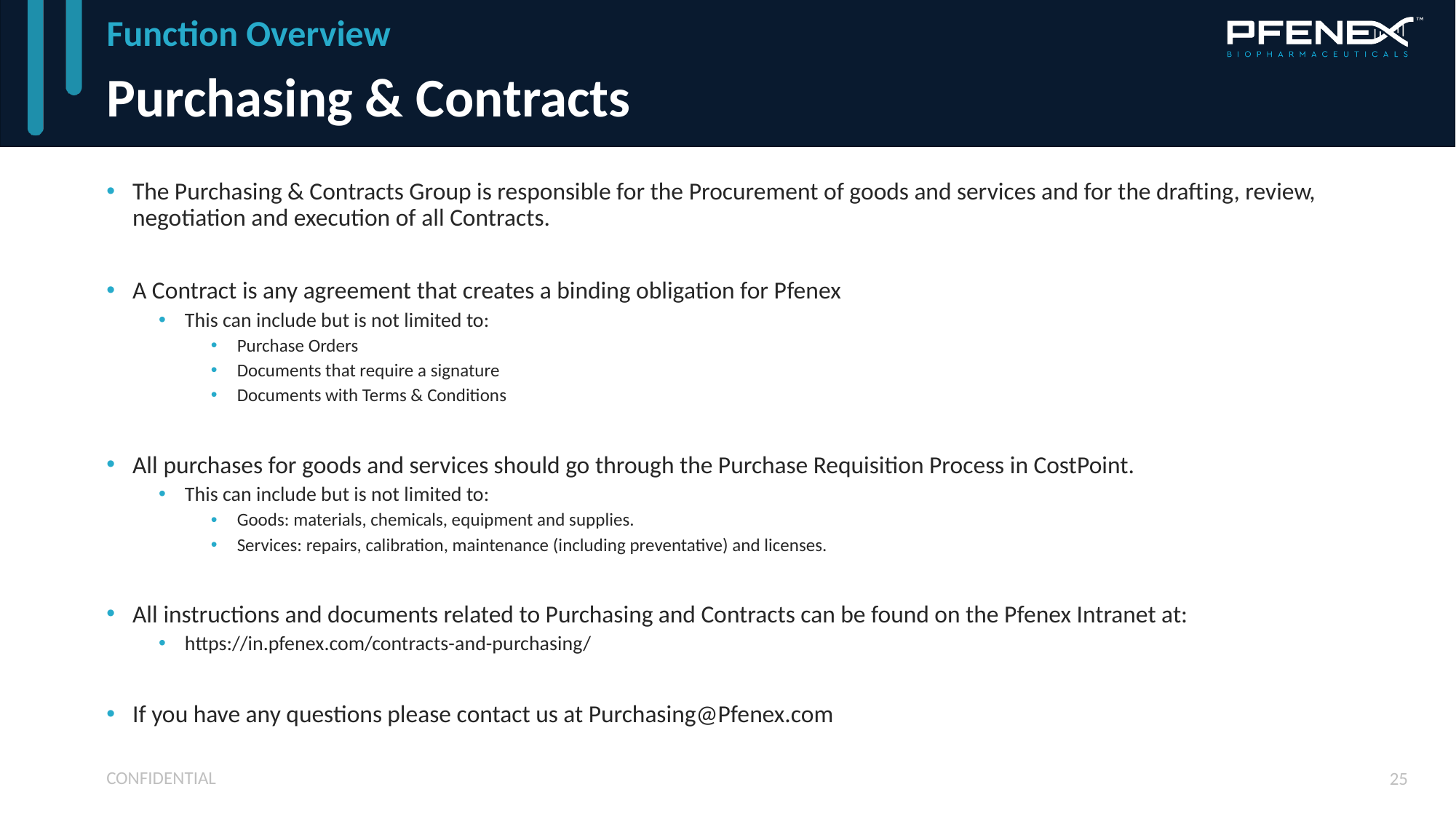

Function Overview
# Purchasing & Contracts
The Purchasing & Contracts Group is responsible for the Procurement of goods and services and for the drafting, review, negotiation and execution of all Contracts.

A Contract is any agreement that creates a binding obligation for Pfenex
This can include but is not limited to:
Purchase Orders
Documents that require a signature
Documents with Terms & Conditions

All purchases for goods and services should go through the Purchase Requisition Process in CostPoint.
This can include but is not limited to:
Goods: materials, chemicals, equipment and supplies.
Services: repairs, calibration, maintenance (including preventative) and licenses.

All instructions and documents related to Purchasing and Contracts can be found on the Pfenex Intranet at:
https://in.pfenex.com/contracts-and-purchasing/

If you have any questions please contact us at Purchasing@Pfenex.com

CONFIDENTIAL
25